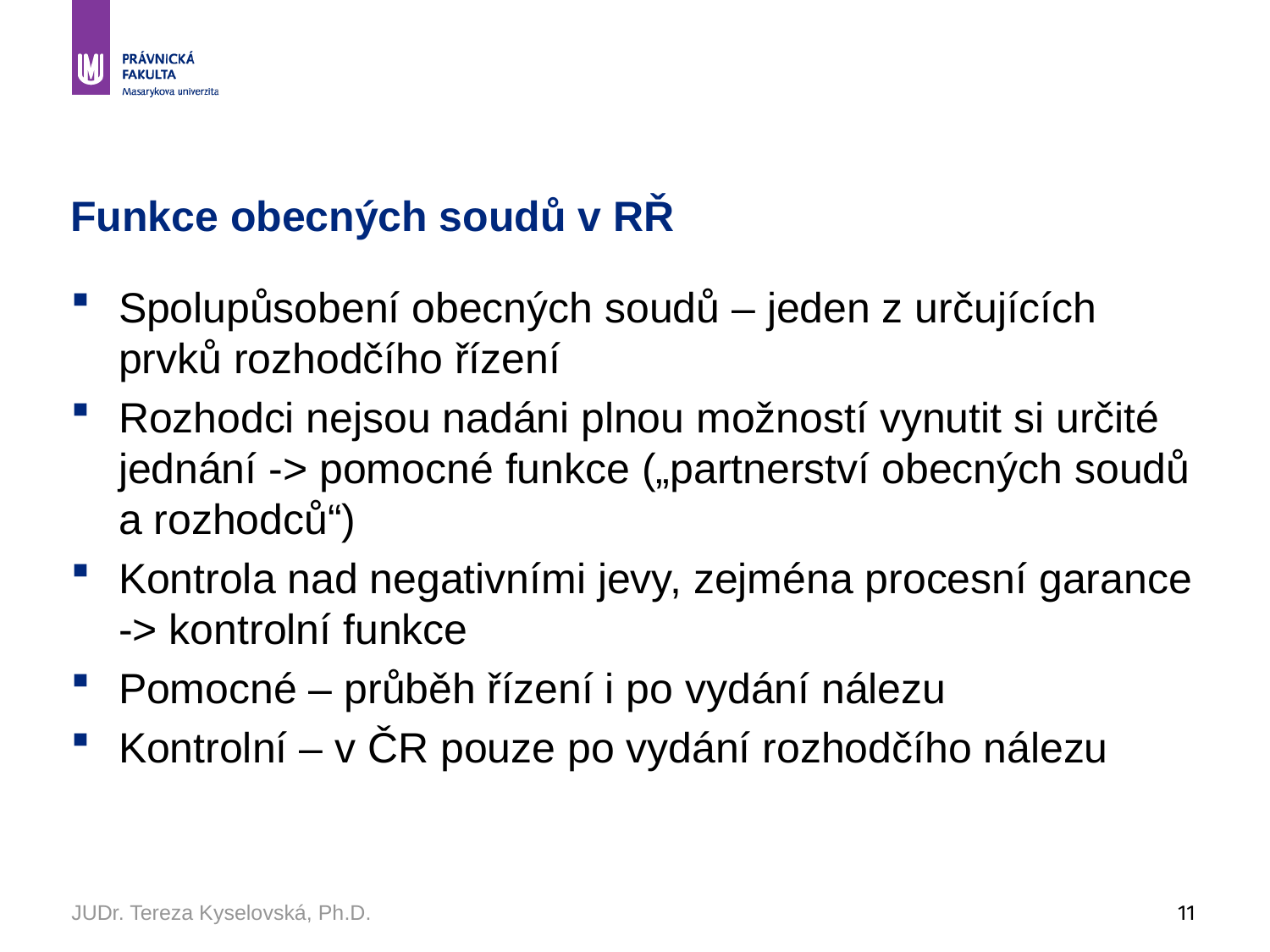

# Funkce obecných soudů v RŘ
Spolupůsobení obecných soudů – jeden z určujících prvků rozhodčího řízení
Rozhodci nejsou nadáni plnou možností vynutit si určité jednání -> pomocné funkce („partnerství obecných soudů a rozhodců“)
Kontrola nad negativními jevy, zejména procesní garance -> kontrolní funkce
Pomocné – průběh řízení i po vydání nálezu
Kontrolní – v ČR pouze po vydání rozhodčího nálezu

JUDr. Tereza Kyselovská, Ph.D.
11